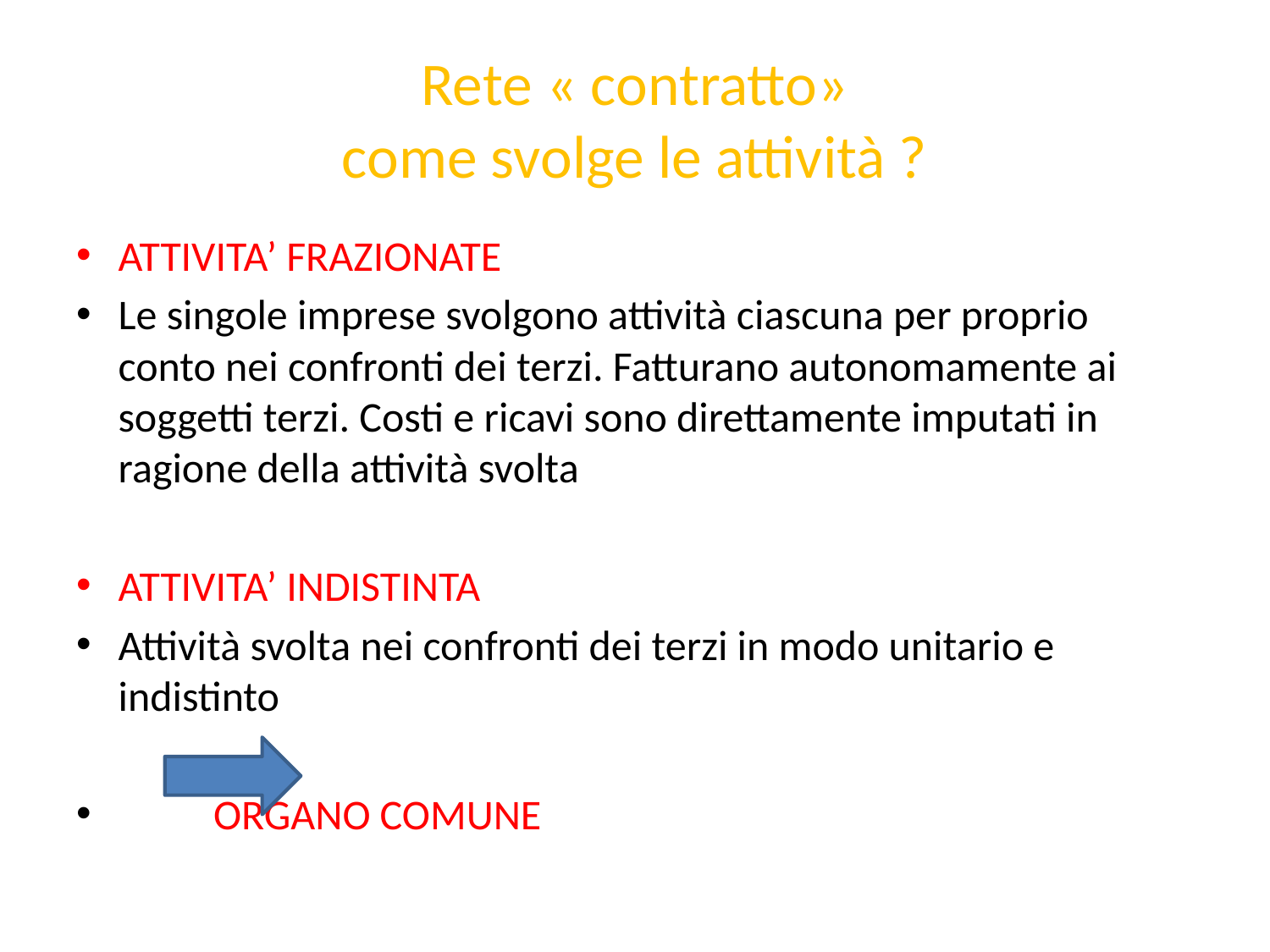

# Rete « contratto» come svolge le attività ?
ATTIVITA’ FRAZIONATE
Le singole imprese svolgono attività ciascuna per proprio conto nei confronti dei terzi. Fatturano autonomamente ai soggetti terzi. Costi e ricavi sono direttamente imputati in ragione della attività svolta

ATTIVITA’ INDISTINTA
Attività svolta nei confronti dei terzi in modo unitario e indistinto

		ORGANO COMUNE